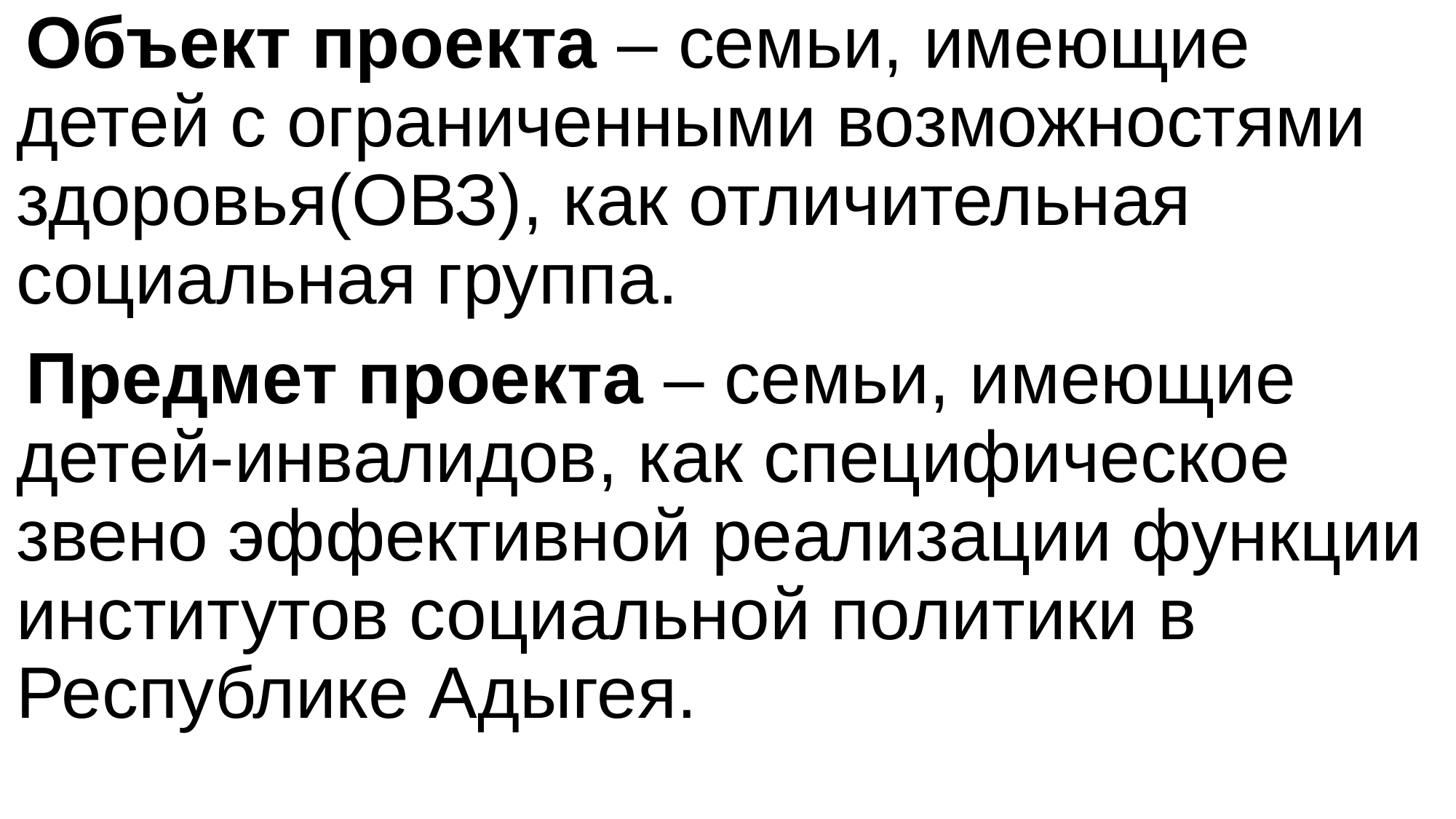

Объект проекта – семьи, имеющие детей с ограниченными возможностями здоровья(ОВЗ), как отличительная социальная группа.
Предмет проекта – семьи, имеющие детей-инвалидов, как специфическое звено эффективной реализации функции институтов социальной политики в Республике Адыгея.